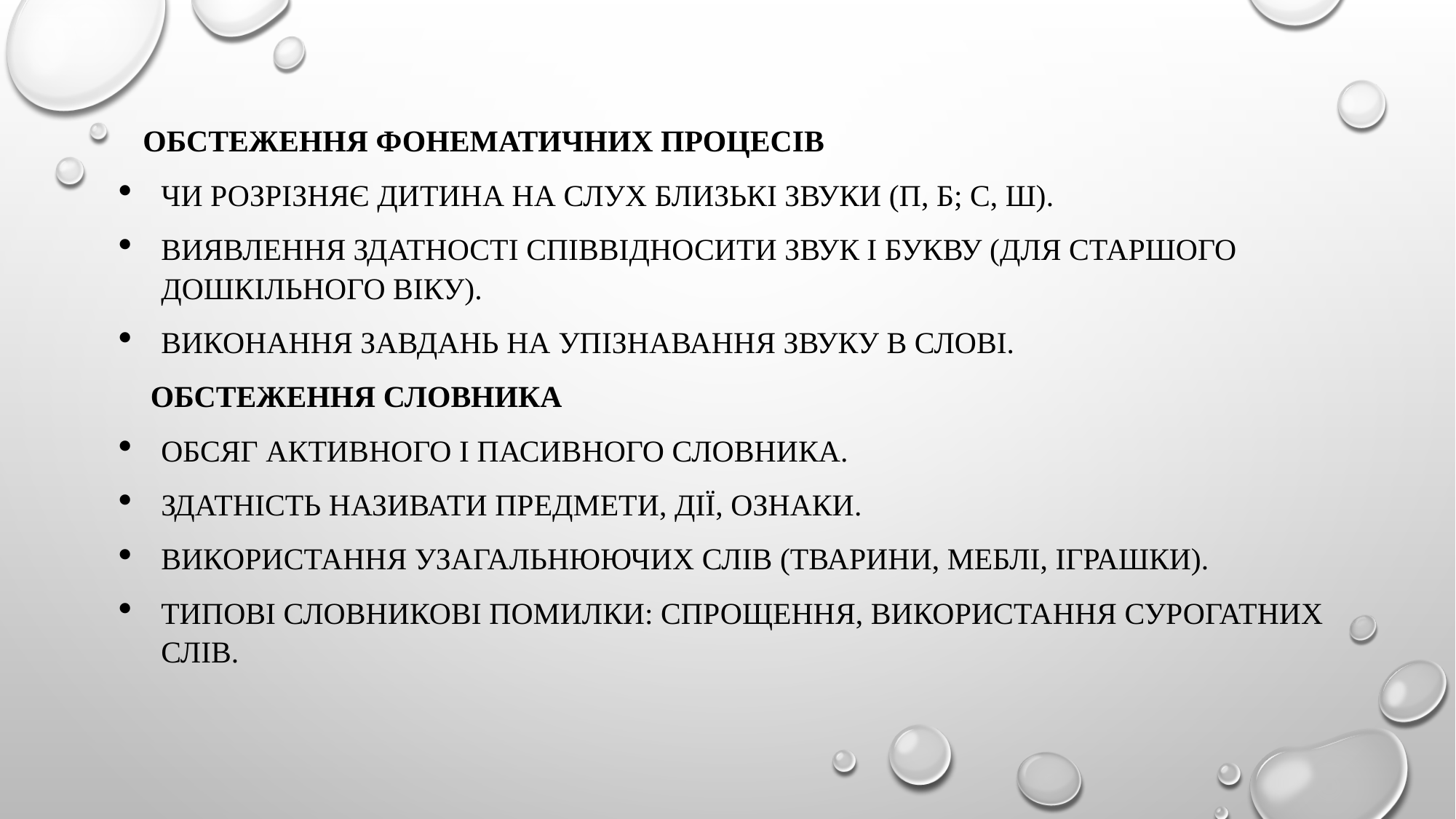

#
   Обстеження фонематичних процесів
Чи розрізняє дитина на слух близькі звуки (п, б; с, ш).
Виявлення здатності співвідносити звук і букву (для старшого дошкільного віку).
Виконання завдань на упізнавання звуку в слові.
    Обстеження словника
Обсяг активного і пасивного словника.
Здатність називати предмети, дії, ознаки.
Використання узагальнюючих слів (тварини, меблі, іграшки).
Типові словникові помилки: спрощення, використання сурогатних слів.